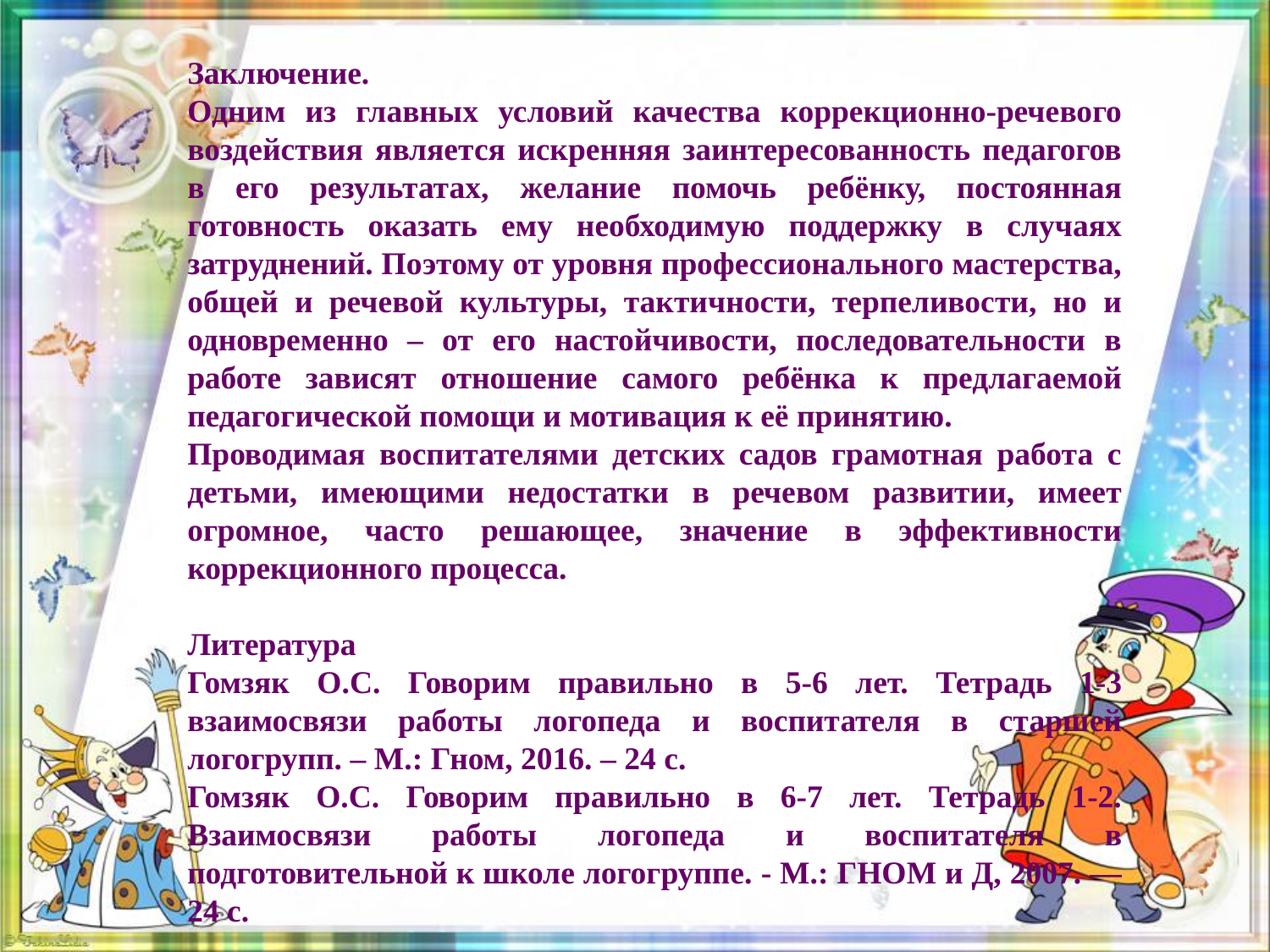

Заключение.
Одним из главных условий качества коррекционно-речевого воздействия является искренняя заинтересованность педагогов в его результатах, желание помочь ребёнку, постоянная готовность оказать ему необходимую поддержку в случаях затруднений. Поэтому от уровня профессионального мастерства, общей и речевой культуры, тактичности, терпеливости, но и одновременно – от его настойчивости, последовательности в работе зависят отношение самого ребёнка к предлагаемой педагогической помощи и мотивация к её принятию.
Проводимая воспитателями детских садов грамотная работа с детьми, имеющими недостатки в речевом развитии, имеет огромное, часто решающее, значение в эффективности коррекционного процесса.

Литература
Гомзяк О.С. Говорим правильно в 5-6 лет. Тетрадь 1-3 взаимосвязи работы логопеда и воспитателя в старшей логогрупп. – М.: Гном, 2016. – 24 с.
Гомзяк О.С. Говорим правильно в 6-7 лет. Тетрадь 1-2. Взаимосвязи работы логопеда и воспитателя в подготовительной к школе логогруппе. - М.: ГНОМ и Д, 2007. — 24 с.